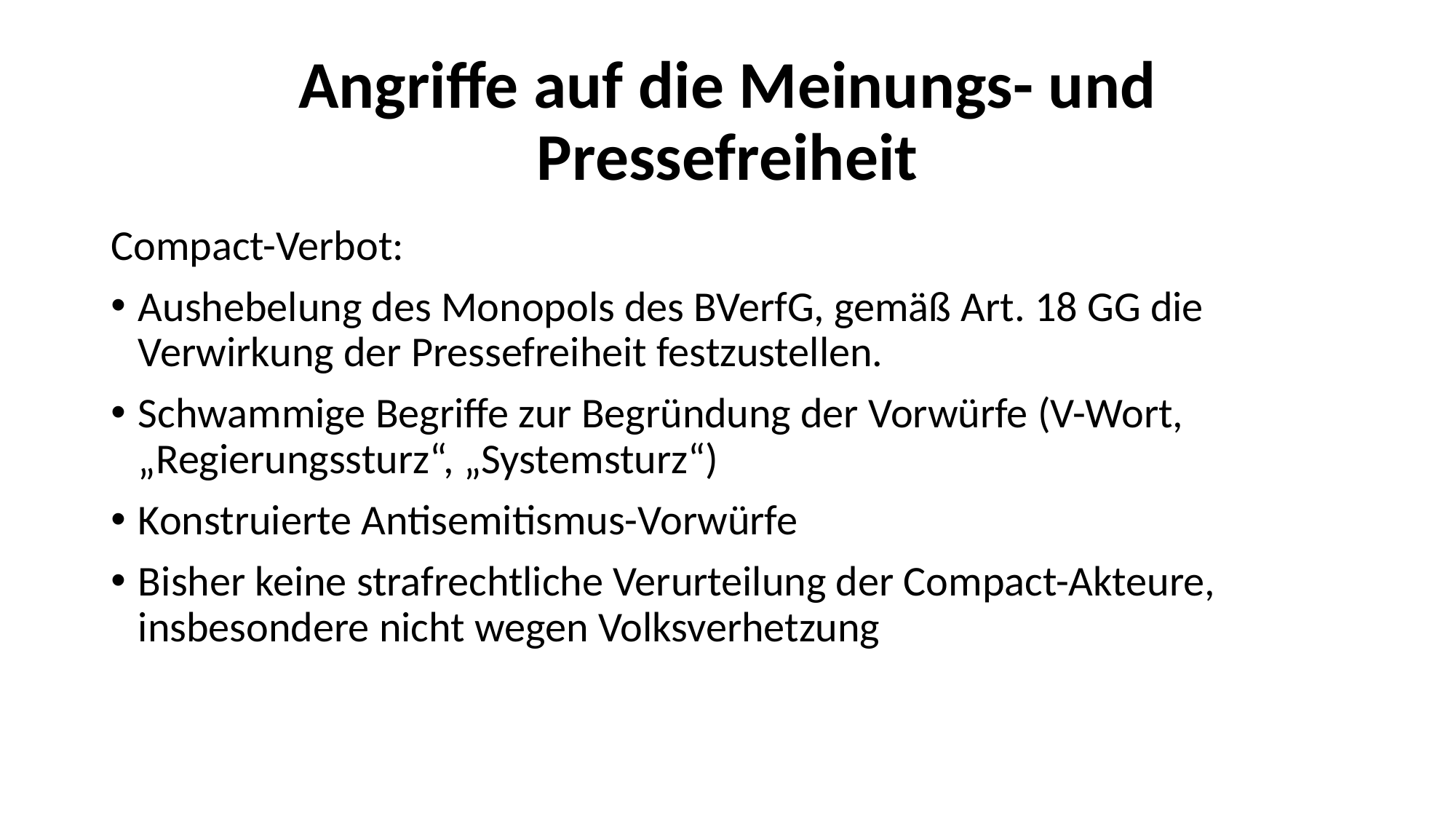

# Angriffe auf die Meinungs- und Pressefreiheit
Compact-Verbot:
Aushebelung des Monopols des BVerfG, gemäß Art. 18 GG die Verwirkung der Pressefreiheit festzustellen.
Schwammige Begriffe zur Begründung der Vorwürfe (V-Wort, „Regierungssturz“, „Systemsturz“)
Konstruierte Antisemitismus-Vorwürfe
Bisher keine strafrechtliche Verurteilung der Compact-Akteure, insbesondere nicht wegen Volksverhetzung